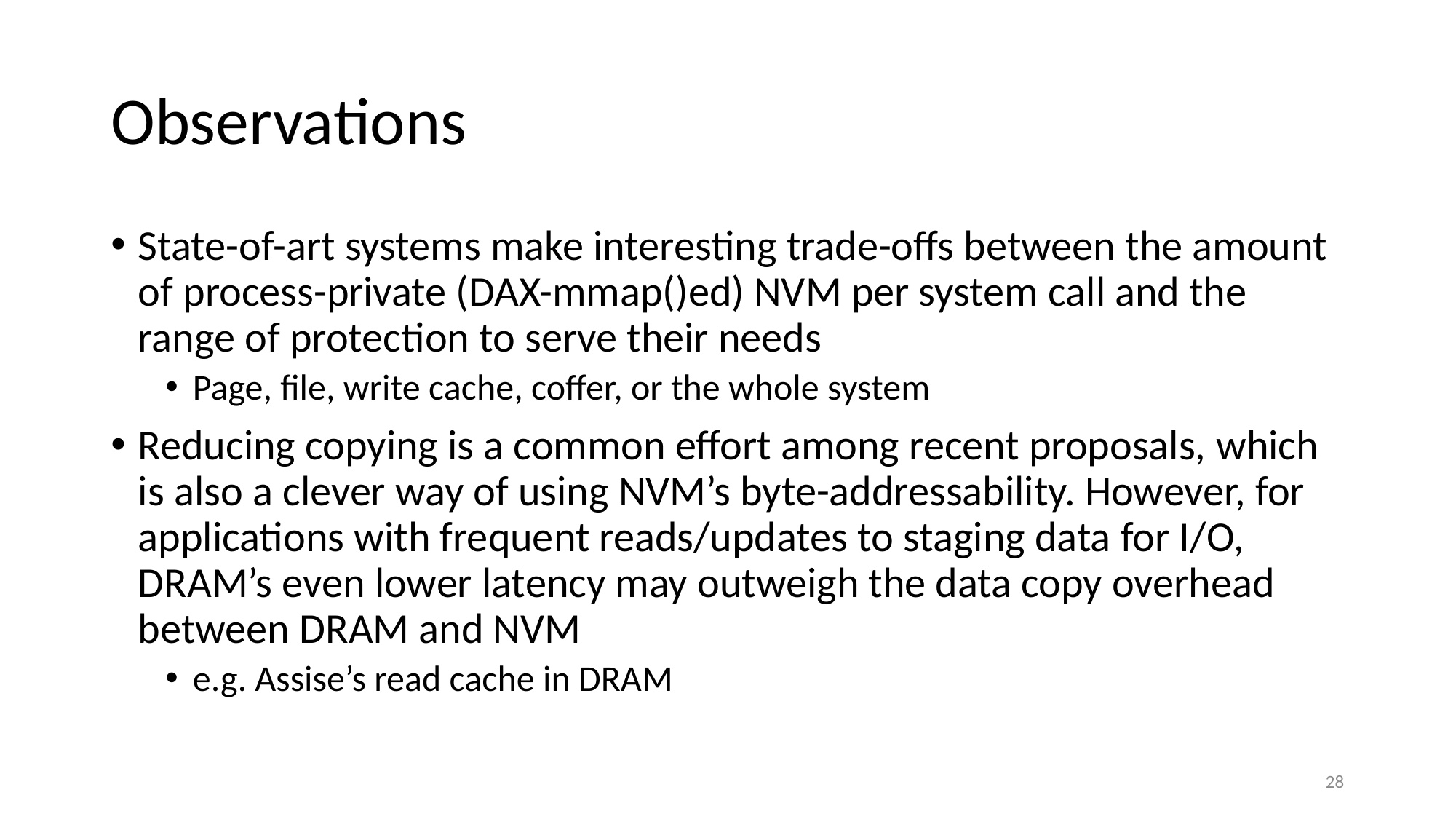

# Observations
State-of-art systems make interesting trade-offs between the amount of process-private (DAX-mmap()ed) NVM per system call and the range of protection to serve their needs
Page, file, write cache, coffer, or the whole system
Reducing copying is a common effort among recent proposals, which is also a clever way of using NVM’s byte-addressability. However, for applications with frequent reads/updates to staging data for I/O, DRAM’s even lower latency may outweigh the data copy overhead between DRAM and NVM
e.g. Assise’s read cache in DRAM
28